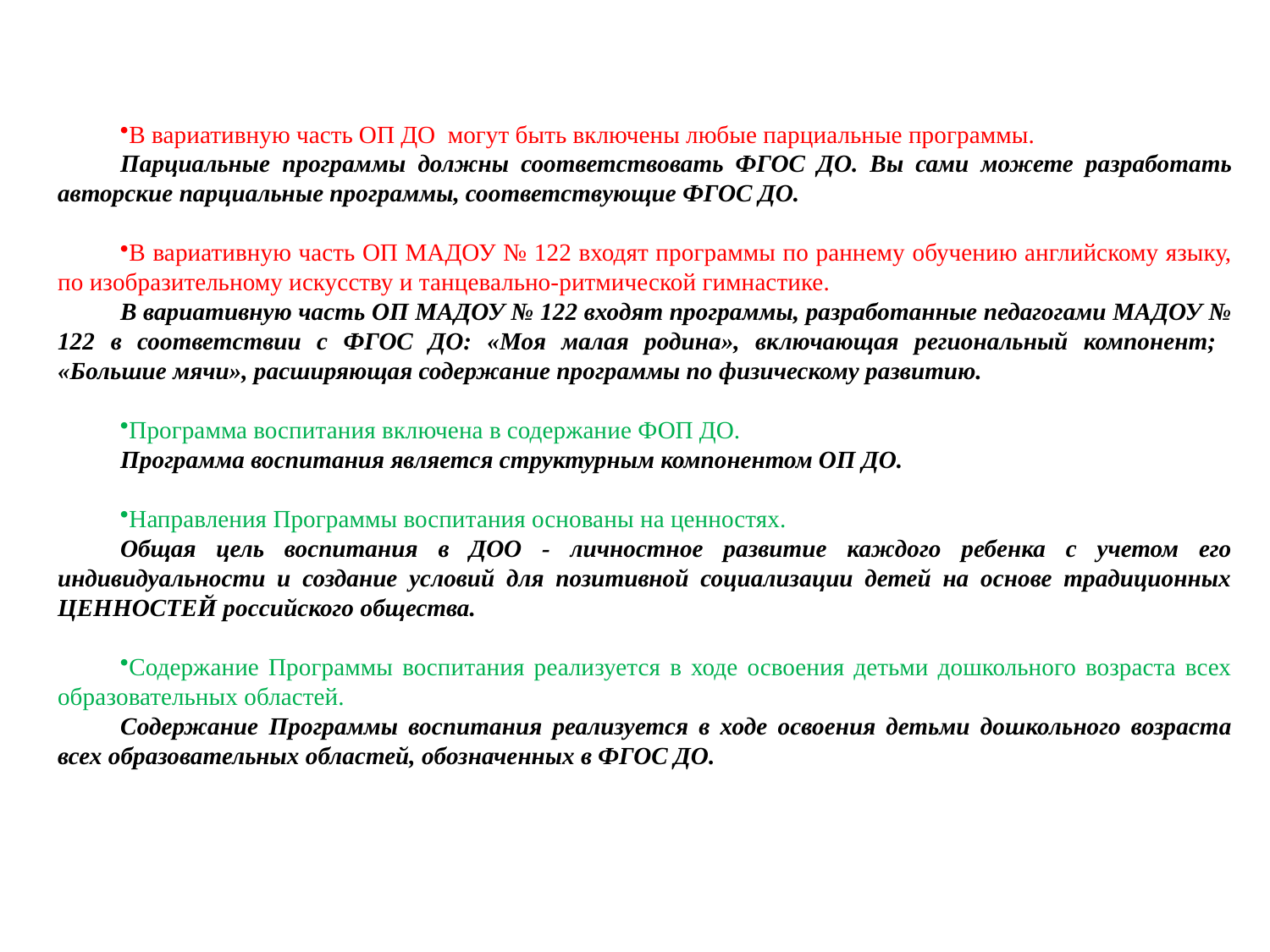

В вариативную часть ОП ДО  могут быть включены любые парциальные программы.
Парциальные программы должны соответствовать ФГОС ДО. Вы сами можете разработать авторские парциальные программы, соответствующие ФГОС ДО.

В вариативную часть ОП МАДОУ № 122 входят программы по раннему обучению английскому языку, по изобразительному искусству и танцевально-ритмической гимнастике.
В вариативную часть ОП МАДОУ № 122 входят программы, разработанные педагогами МАДОУ № 122 в соответствии с ФГОС ДО: «Моя малая родина», включающая региональный компонент;  «Большие мячи», расширяющая содержание программы по физическому развитию.

Программа воспитания включена в содержание ФОП ДО.
Программа воспитания является структурным компонентом ОП ДО.

Направления Программы воспитания основаны на ценностях.
Общая цель воспитания в ДОО - личностное развитие каждого ребенка с учетом его индивидуальности и создание условий для позитивной социализации детей на основе традиционных ЦЕННОСТЕЙ российского общества.

Содержание Программы воспитания реализуется в ходе освоения детьми дошкольного возраста всех образовательных областей.
Содержание Программы воспитания реализуется в ходе освоения детьми дошкольного возраста всех образовательных областей, обозначенных в ФГОС ДО.